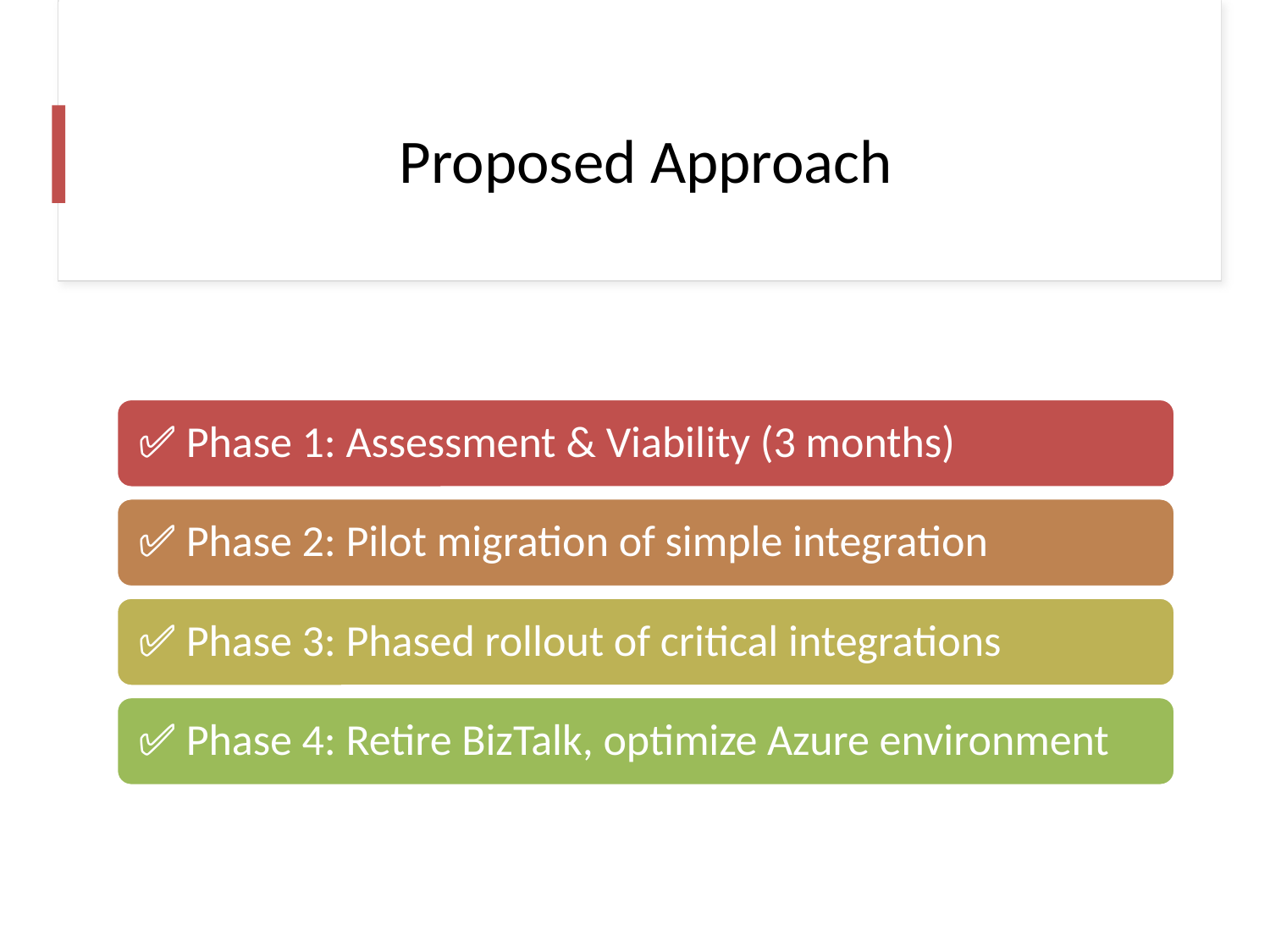

# Proposed Approach

✅ Phase 1: Assessment & Viability (3 months)
✅ Phase 2: Pilot migration of simple integration
✅ Phase 3: Phased rollout of critical integrations
✅ Phase 4: Retire BizTalk, optimize Azure environment